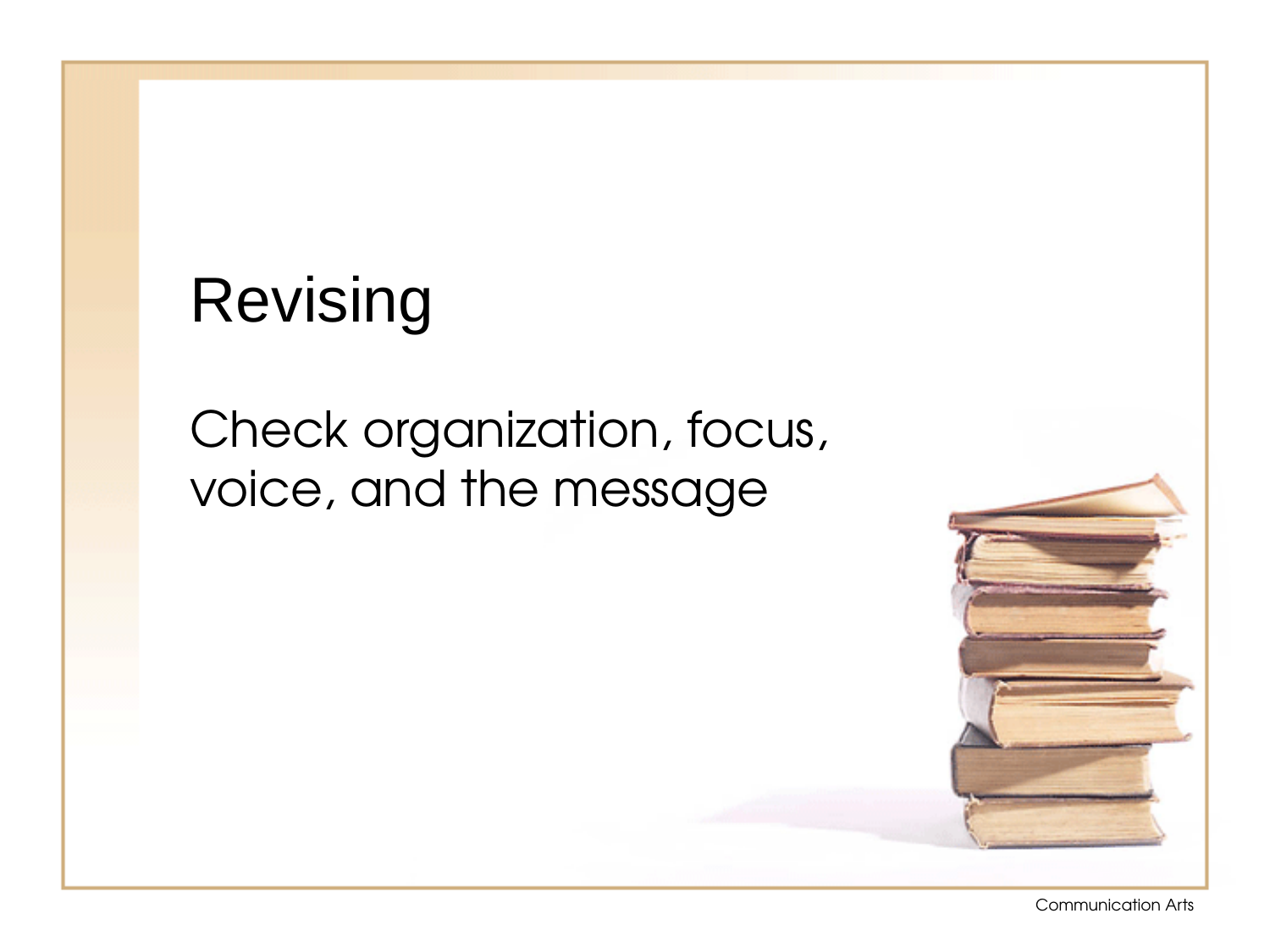

# Revising
Check organization, focus, voice, and the message